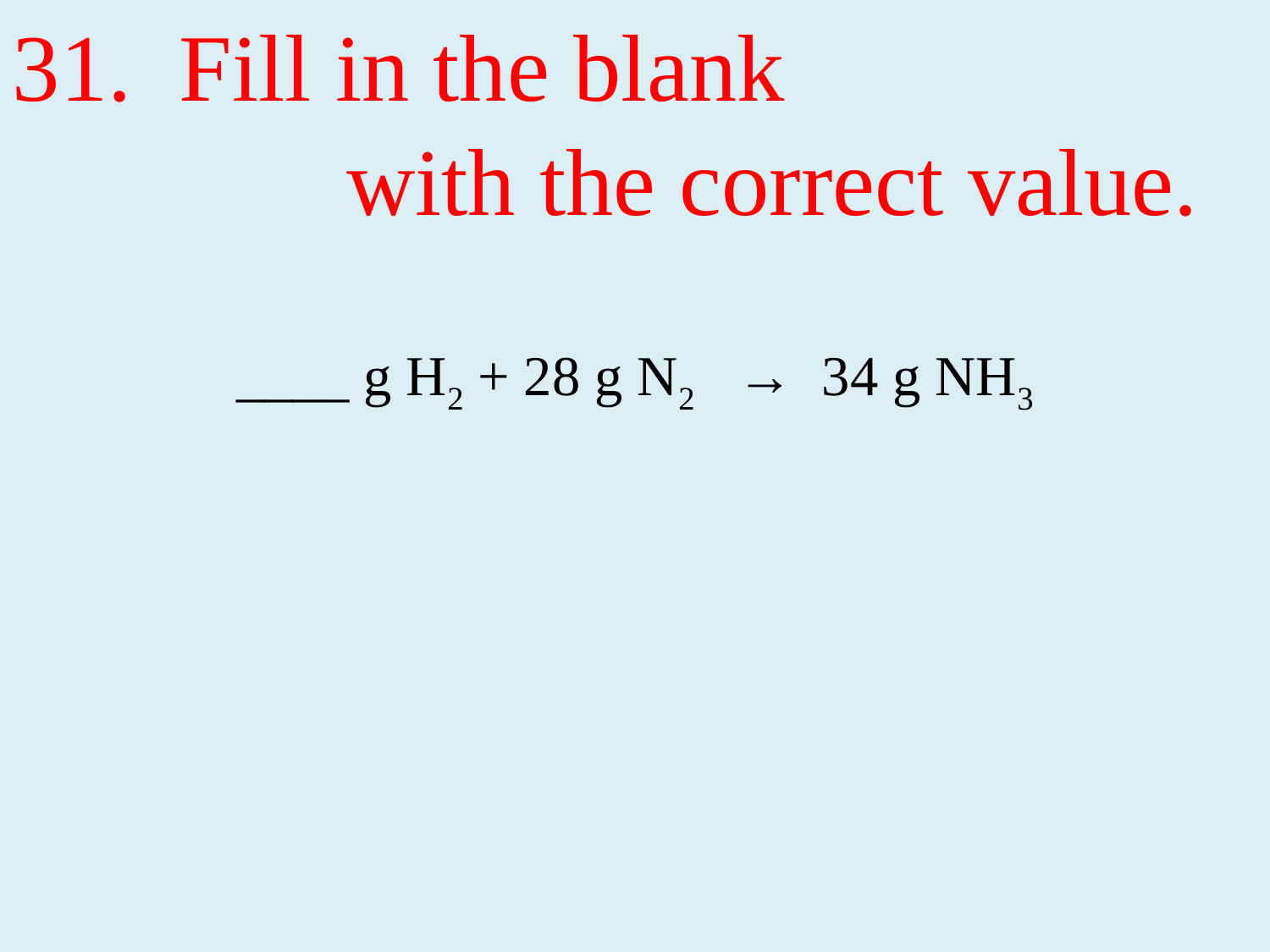

31.  Fill in the blank
              with the correct value.
____ g H2 + 28 g N2   →  34 g NH3